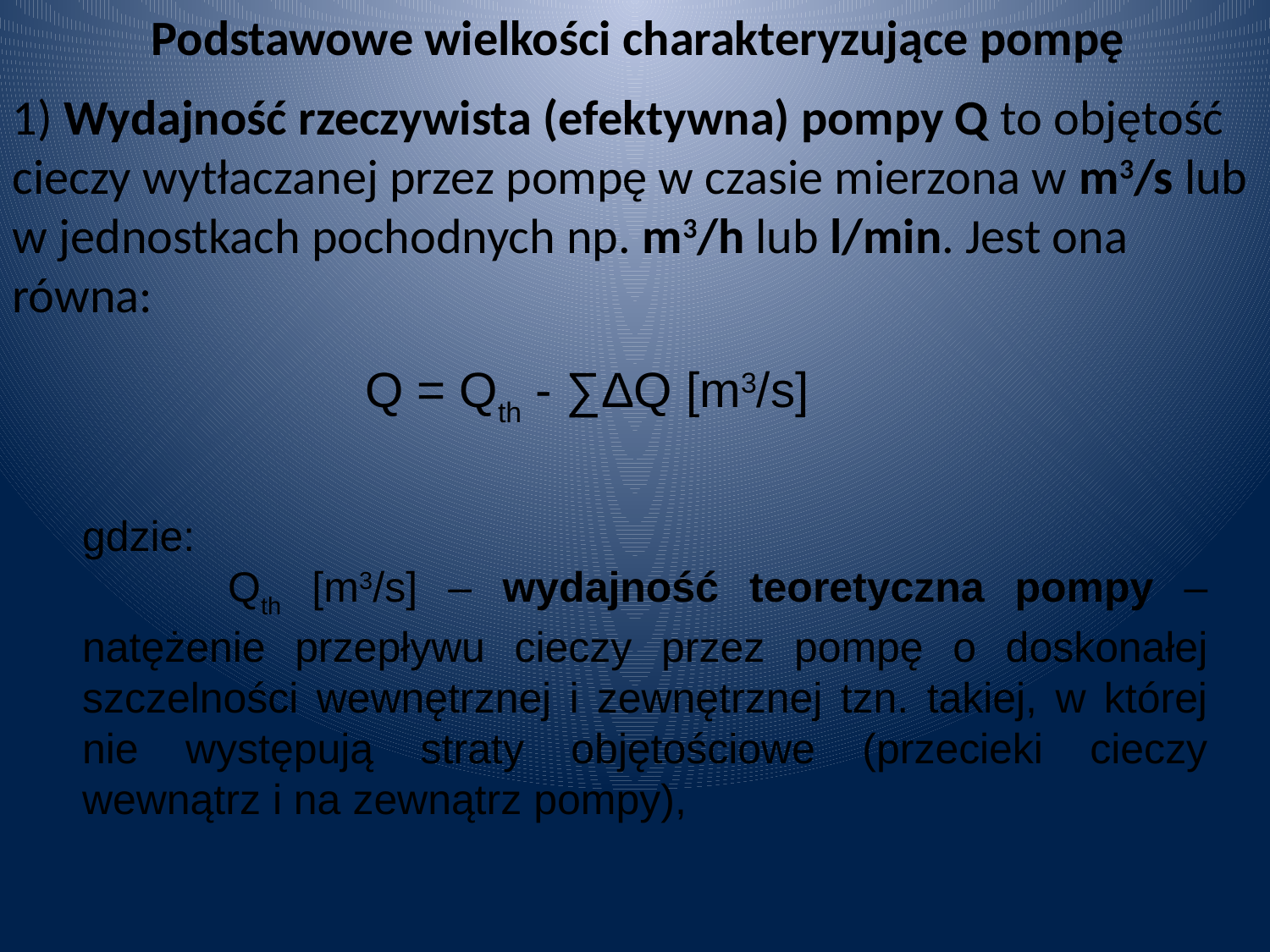

Podstawowe wielkości charakteryzujące pompę
1) Wydajność rzeczywista (efektywna) pompy Q to objętość cieczy wytłaczanej przez pompę w czasie mierzona w m3/s lub w jednostkach pochodnych np. m3/h lub l/min. Jest ona równa:
Q = Qth - ∑ΔQ [m3/s]
gdzie:
 	Qth [m3/s] – wydajność teoretyczna pompy – natężenie przepływu cieczy przez pompę o doskonałej szczelności wewnętrznej i zewnętrznej tzn. takiej, w której nie występują straty objętościowe (przecieki cieczy wewnątrz i na zewnątrz pompy),